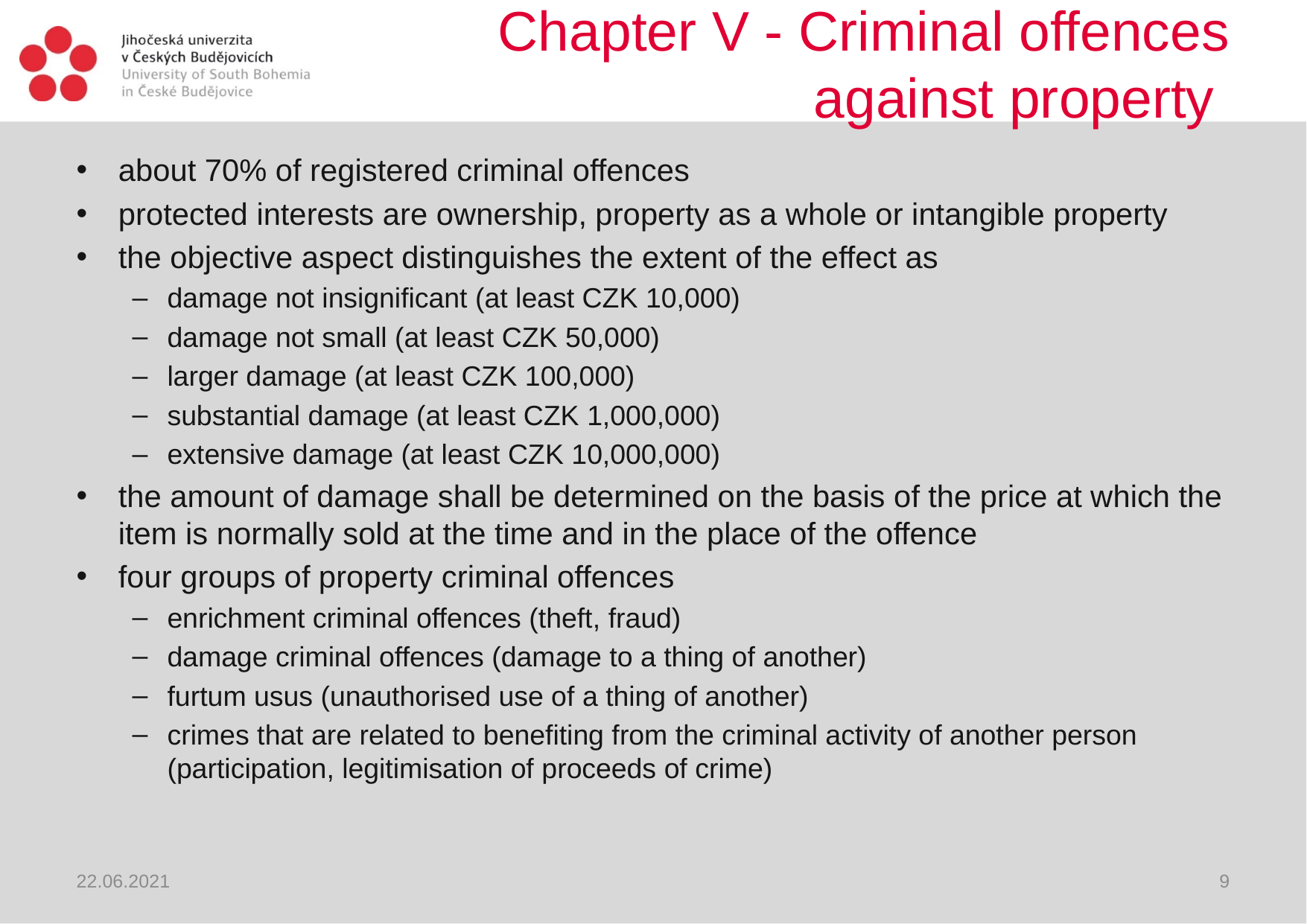

# Chapter V - Criminal offences against property
about 70% of registered criminal offences
protected interests are ownership, property as a whole or intangible property
the objective aspect distinguishes the extent of the effect as
damage not insignificant (at least CZK 10,000)
damage not small (at least CZK 50,000)
larger damage (at least CZK 100,000)
substantial damage (at least CZK 1,000,000)
extensive damage (at least CZK 10,000,000)
the amount of damage shall be determined on the basis of the price at which the item is normally sold at the time and in the place of the offence
four groups of property criminal offences
enrichment criminal offences (theft, fraud)
damage criminal offences (damage to a thing of another)
furtum usus (unauthorised use of a thing of another)
crimes that are related to benefiting from the criminal activity of another person (participation, legitimisation of proceeds of crime)
22.06.2021
9